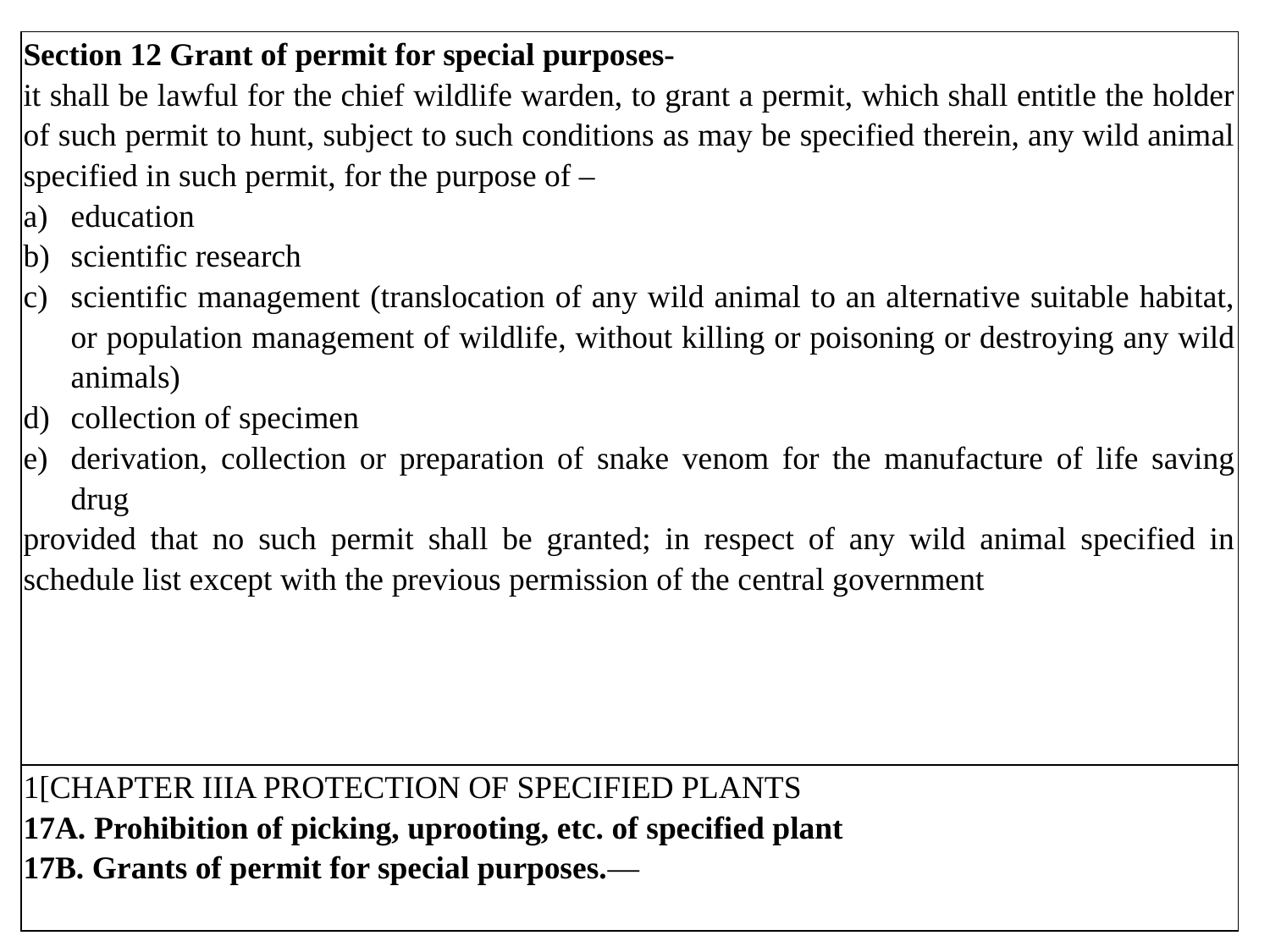

| Section 12 Grant of permit for special purposes- it shall be lawful for the chief wildlife warden, to grant a permit, which shall entitle the holder of such permit to hunt, subject to such conditions as may be specified therein, any wild animal specified in such permit, for the purpose of – education scientific research scientific management (translocation of any wild animal to an alternative suitable habitat, or population management of wildlife, without killing or poisoning or destroying any wild animals) collection of specimen derivation, collection or preparation of snake venom for the manufacture of life saving drug provided that no such permit shall be granted; in respect of any wild animal specified in schedule list except with the previous permission of the central government |
| --- |
| 1[CHAPTER IIIA PROTECTION OF SPECIFIED PLANTS 17A. Prohibition of picking, uprooting, etc. of specified plant 17B. Grants of permit for special purposes.— |